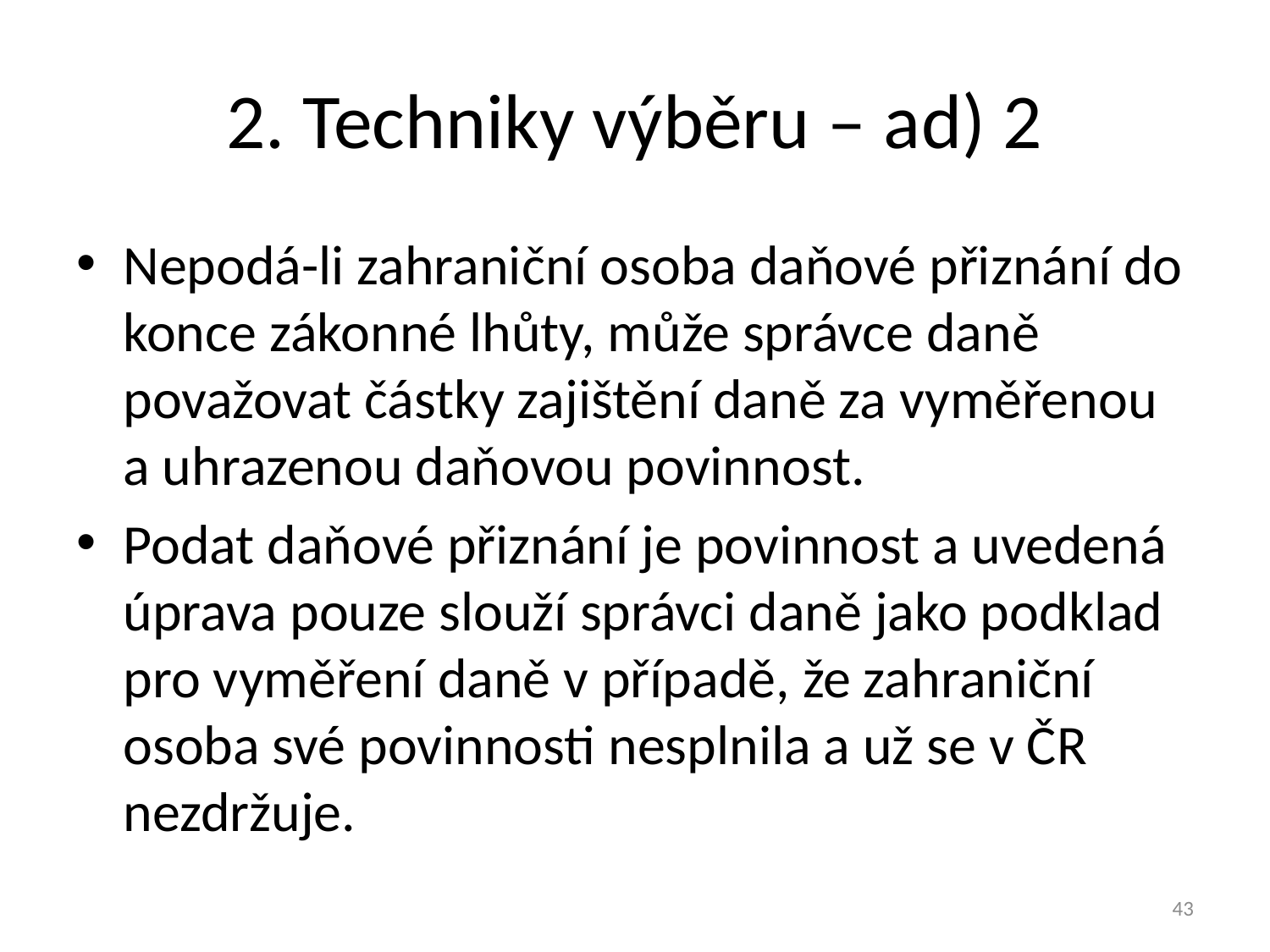

# 2. Techniky výběru – ad) 2
Nepodá-li zahraniční osoba daňové přiznání do konce zákonné lhůty, může správce daně považovat částky zajištění daně za vyměřenou a uhrazenou daňovou povinnost.
Podat daňové přiznání je povinnost a uvedená úprava pouze slouží správci daně jako podklad pro vyměření daně v případě, že zahraniční osoba své povinnosti nesplnila a už se v ČR nezdržuje.
43